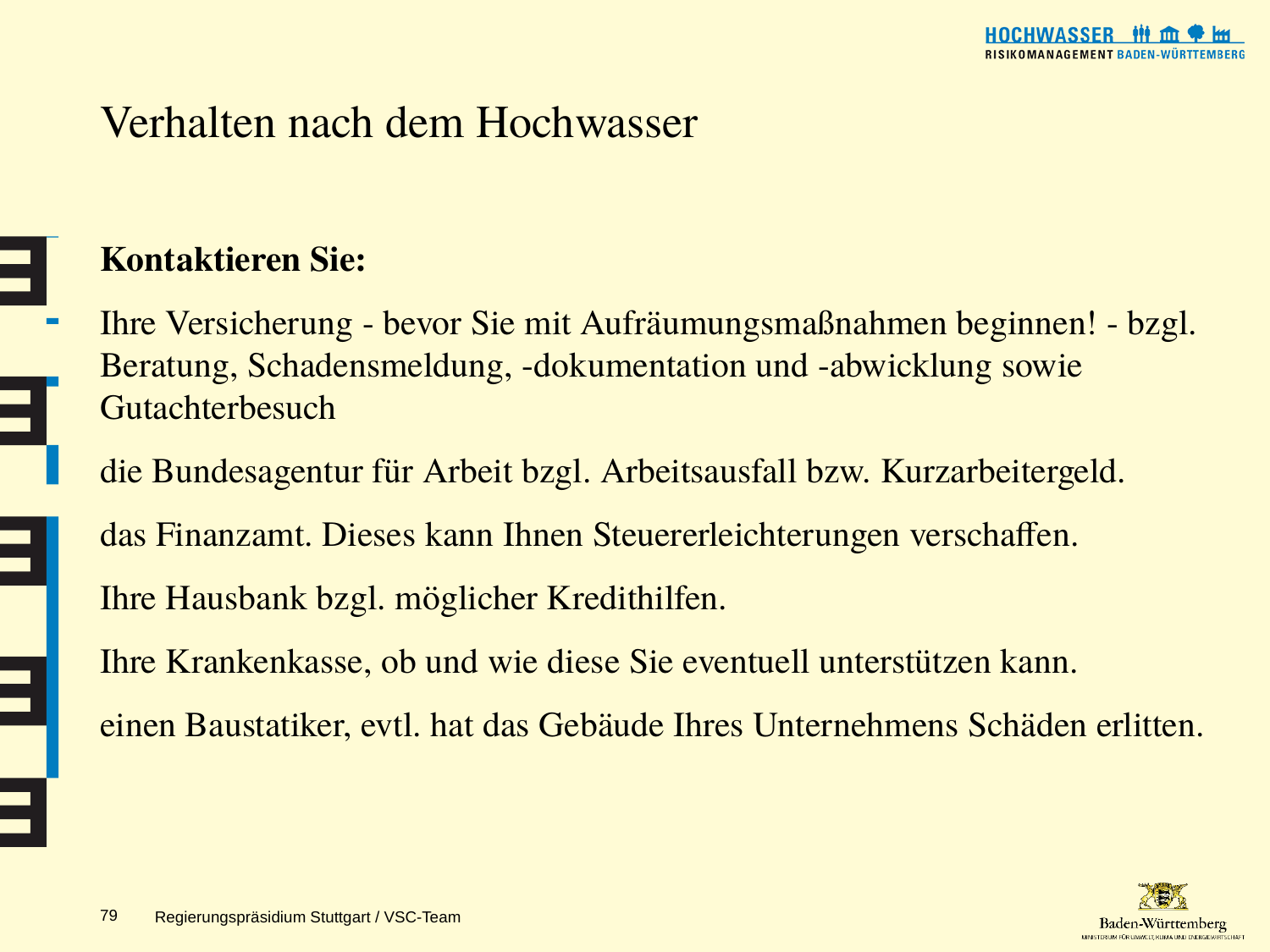

# Verhalten nach dem Hochwasser
Kontaktieren Sie:
Ihre Versicherung - bevor Sie mit Aufräumungsmaßnahmen beginnen! - bzgl. Beratung, Schadensmeldung, -dokumentation und -abwicklung sowie Gutachterbesuch
die Bundesagentur für Arbeit bzgl. Arbeitsausfall bzw. Kurzarbeitergeld.
das Finanzamt. Dieses kann Ihnen Steuererleichterungen verschaffen.
Ihre Hausbank bzgl. möglicher Kredithilfen.
Ihre Krankenkasse, ob und wie diese Sie eventuell unterstützen kann.
einen Baustatiker, evtl. hat das Gebäude Ihres Unternehmens Schäden erlitten.
Regierungspräsidium Stuttgart / VSC-Team
79